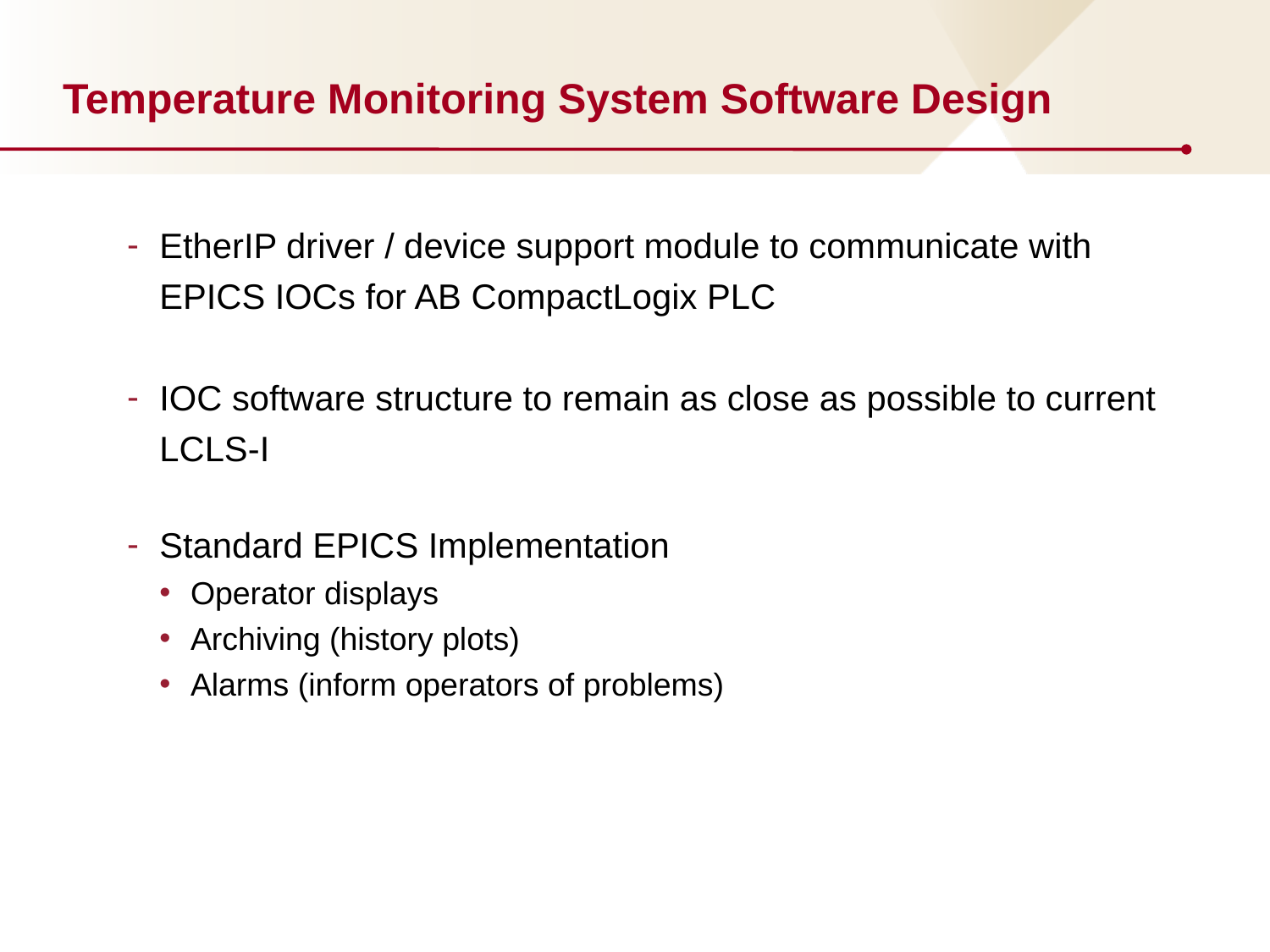

# Temperature Monitoring System Software Design

EtherIP driver / device support module to communicate with EPICS IOCs for AB CompactLogix PLC

IOC software structure to remain as close as possible to current  LCLS-I

Standard EPICS Implementation
Operator displays
Archiving (history plots)
Alarms (inform operators of problems)
28